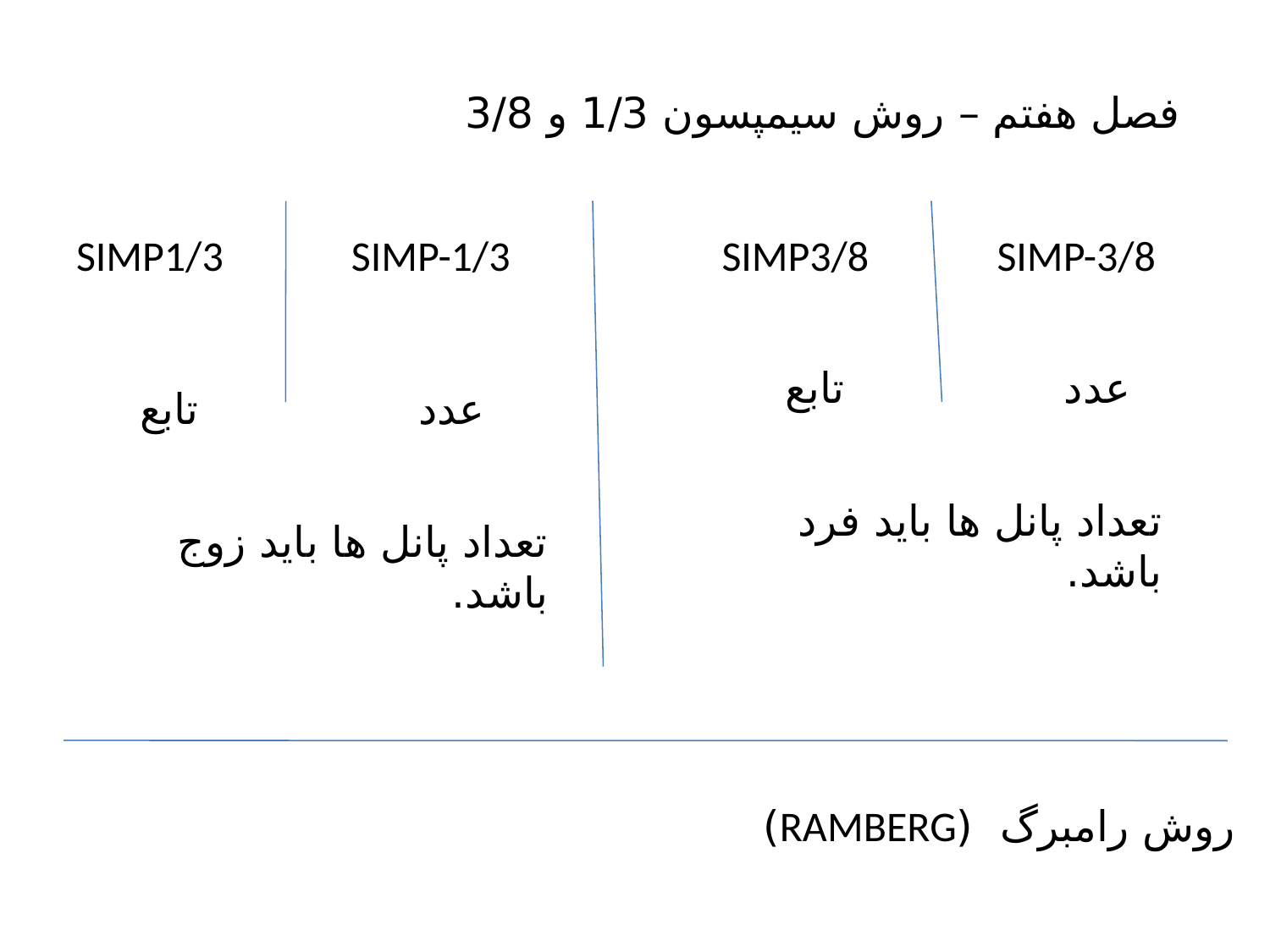

# فصل هفتم – روش سیمپسون 1/3 و 3/8
SIMP-1/3
SIMP-3/8
SIMP1/3
SIMP3/8
تابع
عدد
تابع
عدد
تعداد پانل ها باید فرد باشد.
تعداد پانل ها باید زوج باشد.
روش رامبرگ  (RAMBERG)